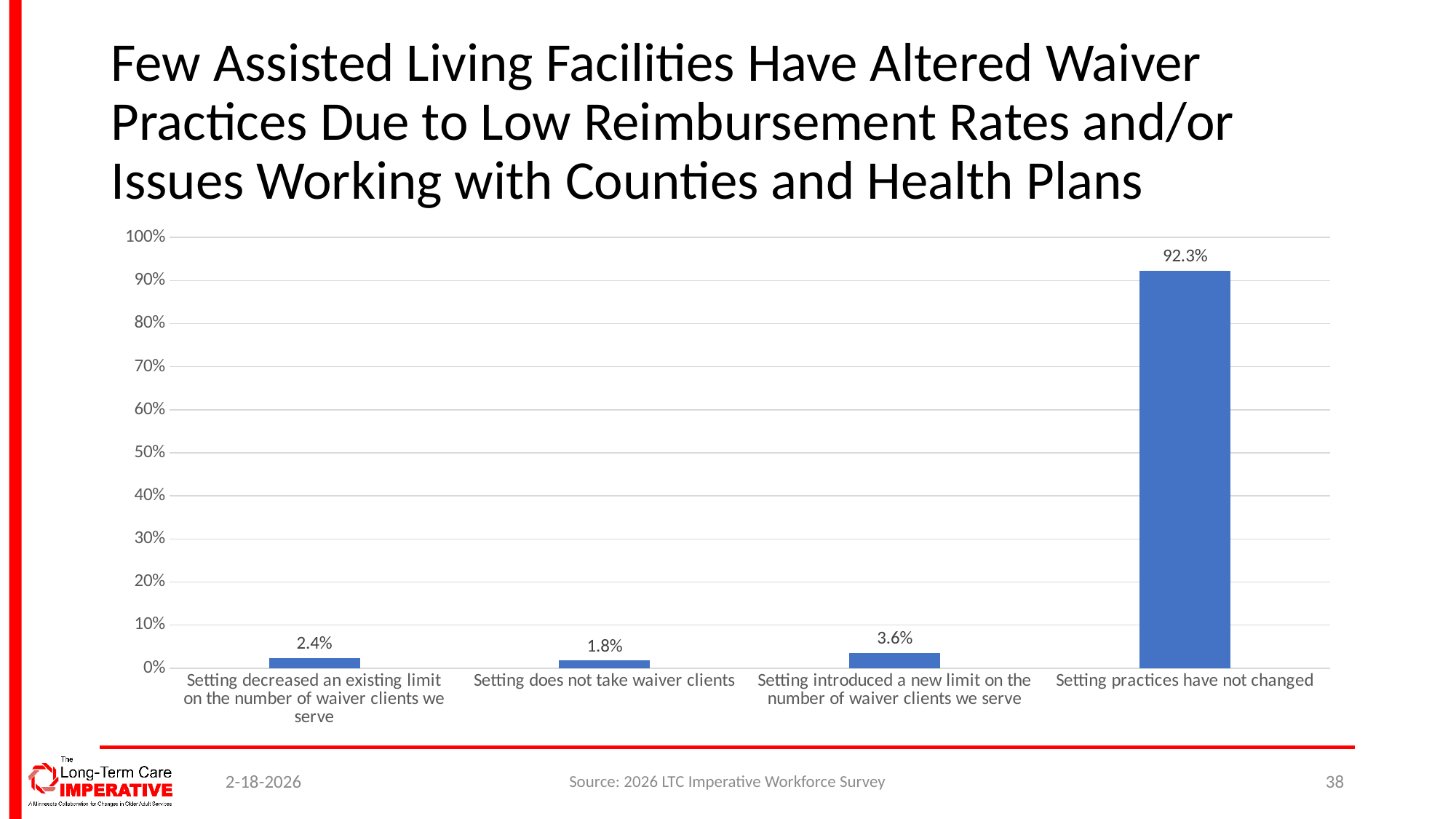

# Few Assisted Living Facilities Have Altered Waiver Practices Due to Low Reimbursement Rates and/or Issues Working with Counties and Health Plans

### Chart

| Category | Statewide |
|---|---|
| Setting decreased an existing limit on the number of waiver clients we serve | 0.023809523809523808 |
| Setting does not take waiver clients | 0.017857142857142856 |
| Setting introduced a new limit on the number of waiver clients we serve | 0.03571428571428571 |
| Setting practices have not changed | 0.9226190476190477 |
2-18-2026
Source: 2026 LTC Imperative Workforce Survey
38